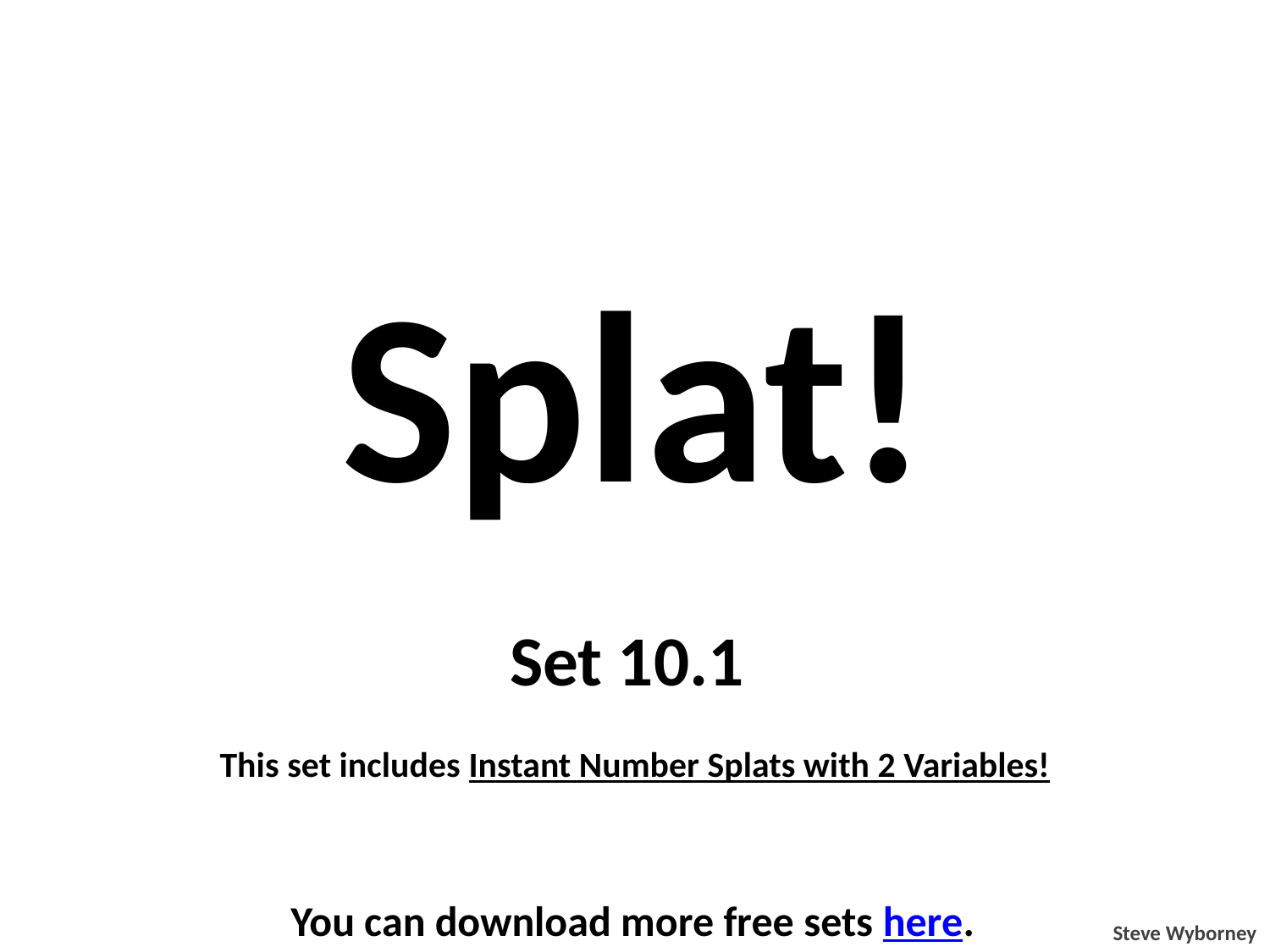

Splat!

Set 10.1

This set includes Instant Number Splats with 2 Variables!

You can download more free sets here.
Steve Wyborney